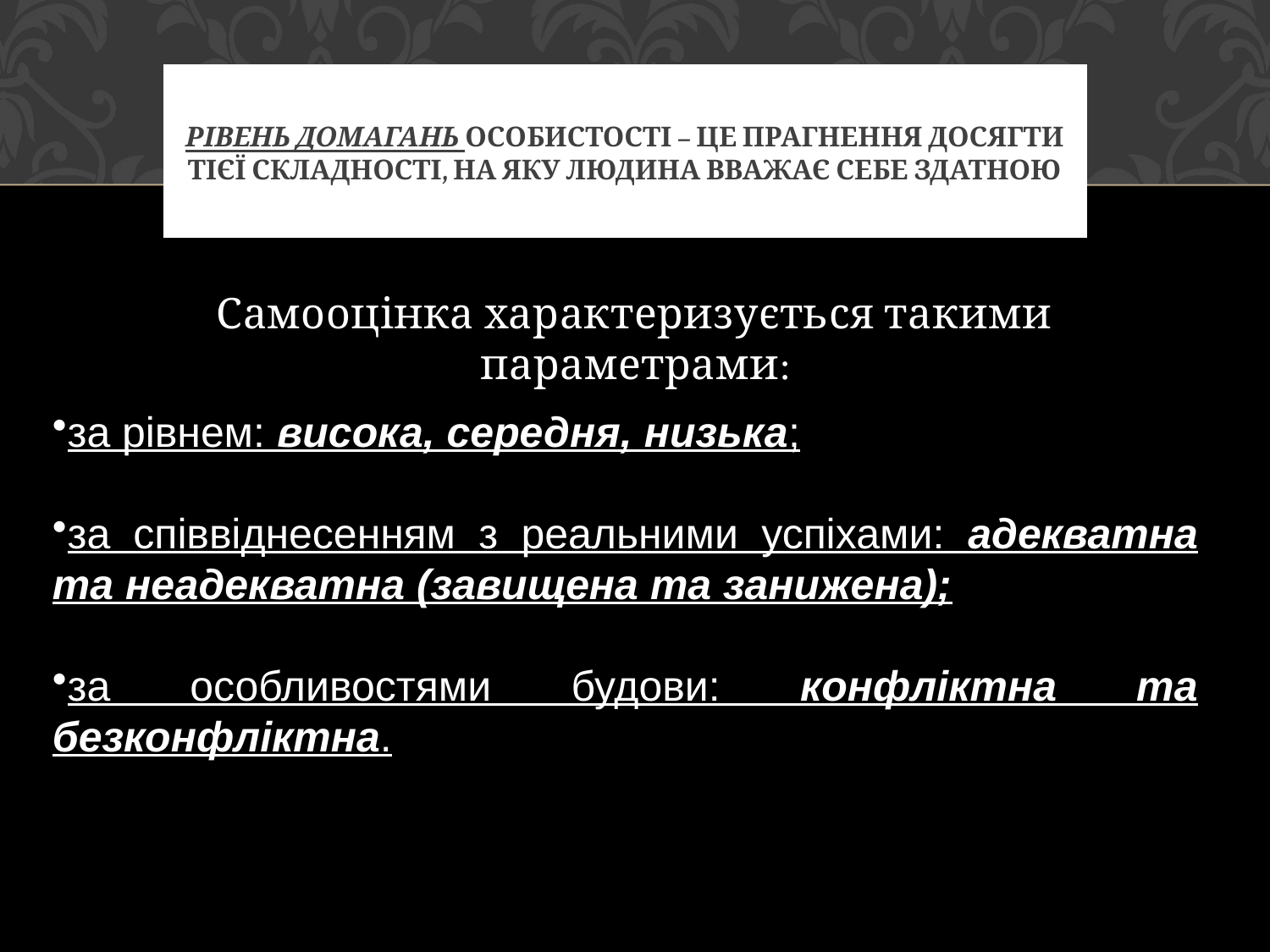

# Рівень домагань особистості – це прагнення досягти тієї складності, на яку людина вважає себе здатною
Самооцінка характеризується такими параметрами:

за рівнем: висока, середня, низька;

за співвіднесенням з реальними успіхами: адекватна та неадекватна (завищена та занижена);

за особливостями будови: конфліктна та безконфліктна.